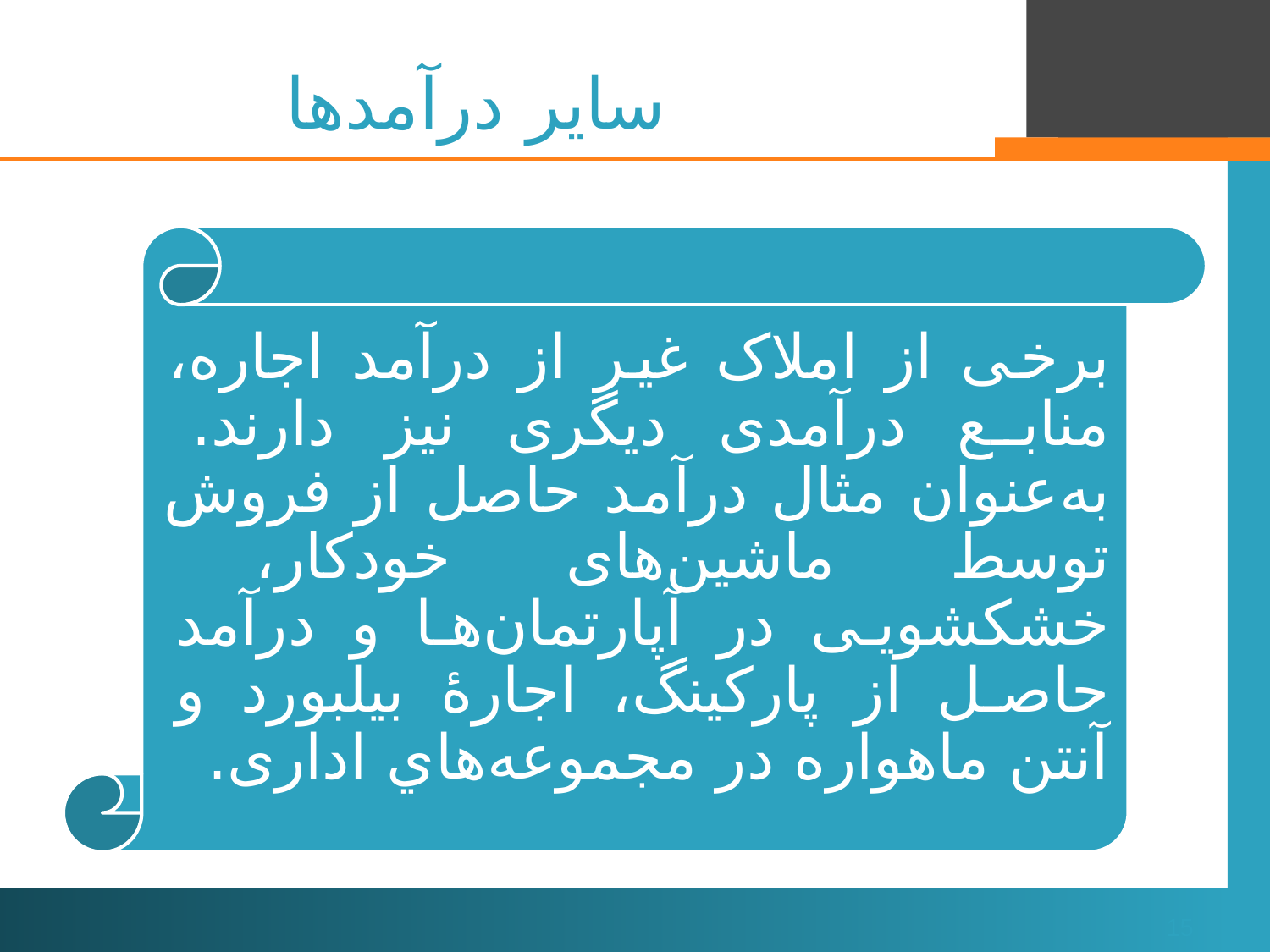

# سایر درآمدها
برخی از املاک غیر از درآمد اجاره، منابع درآمدی دیگری نیز دارند. به‌عنوان مثال درآمد حاصل از فروش توسط ماشین‌های خودکار، خشکشویی در آپارتمان‌ها و درآمد حاصل از پارکینگ، اجارۀ بیلبورد و آنتن ماهواره در مجموعه‌هاي اداری.
15